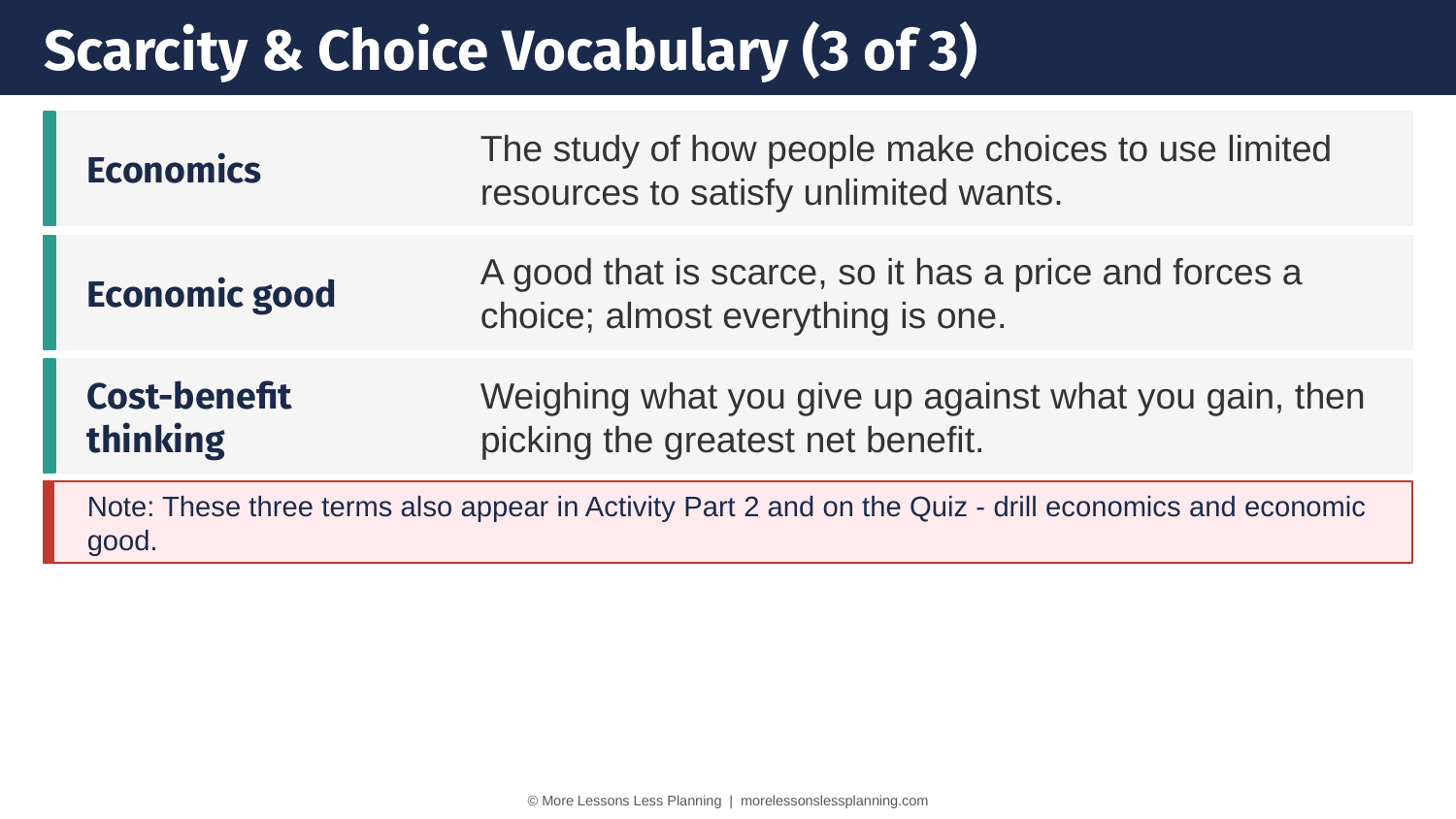

Scarcity & Choice Vocabulary (3 of 3)

Economics
The study of how people make choices to use limited resources to satisfy unlimited wants.

Economic good
A good that is scarce, so it has a price and forces a choice; almost everything is one.

Cost-benefit thinking
Weighing what you give up against what you gain, then picking the greatest net benefit.

Note: These three terms also appear in Activity Part 2 and on the Quiz - drill economics and economic good.
© More Lessons Less Planning  |  morelessonslessplanning.com